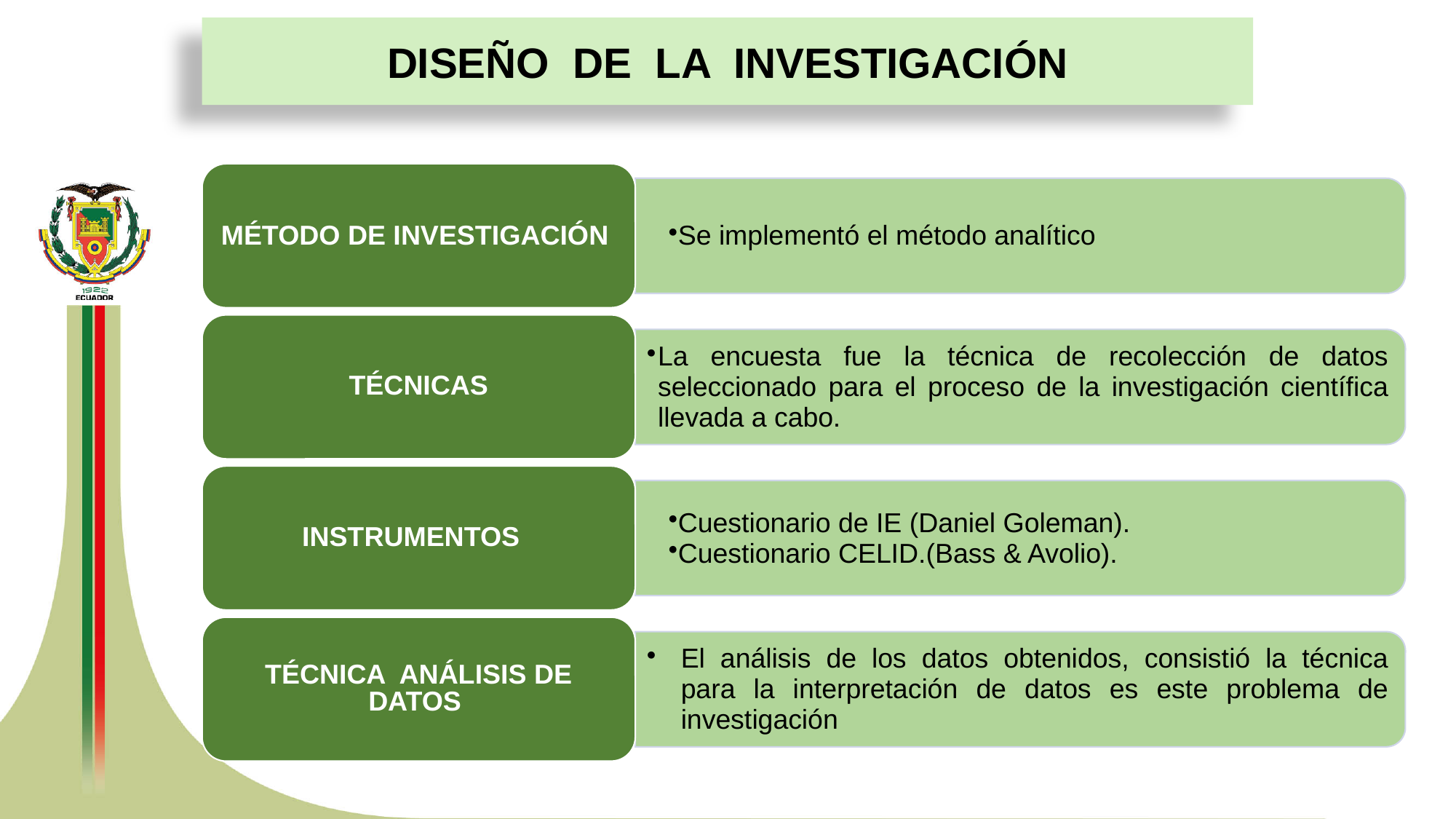

DISEÑO  DE  LA  INVESTIGACIÓN
MÉTODO DE INVESTIGACIÓN
Se implementó el método analítico
 TÉCNICAS
La encuesta fue la técnica de recolección de datos seleccionado para el proceso de la investigación científica llevada a cabo.
INSTRUMENTOS
Cuestionario de IE (Daniel Goleman).
TÉCNICA  ANÁLISIS DE DATOS
El análisis de los datos obtenidos, consistió la técnica para la interpretación de datos es este problema de investigación
Cuestionario CELID.(Bass & Avolio).